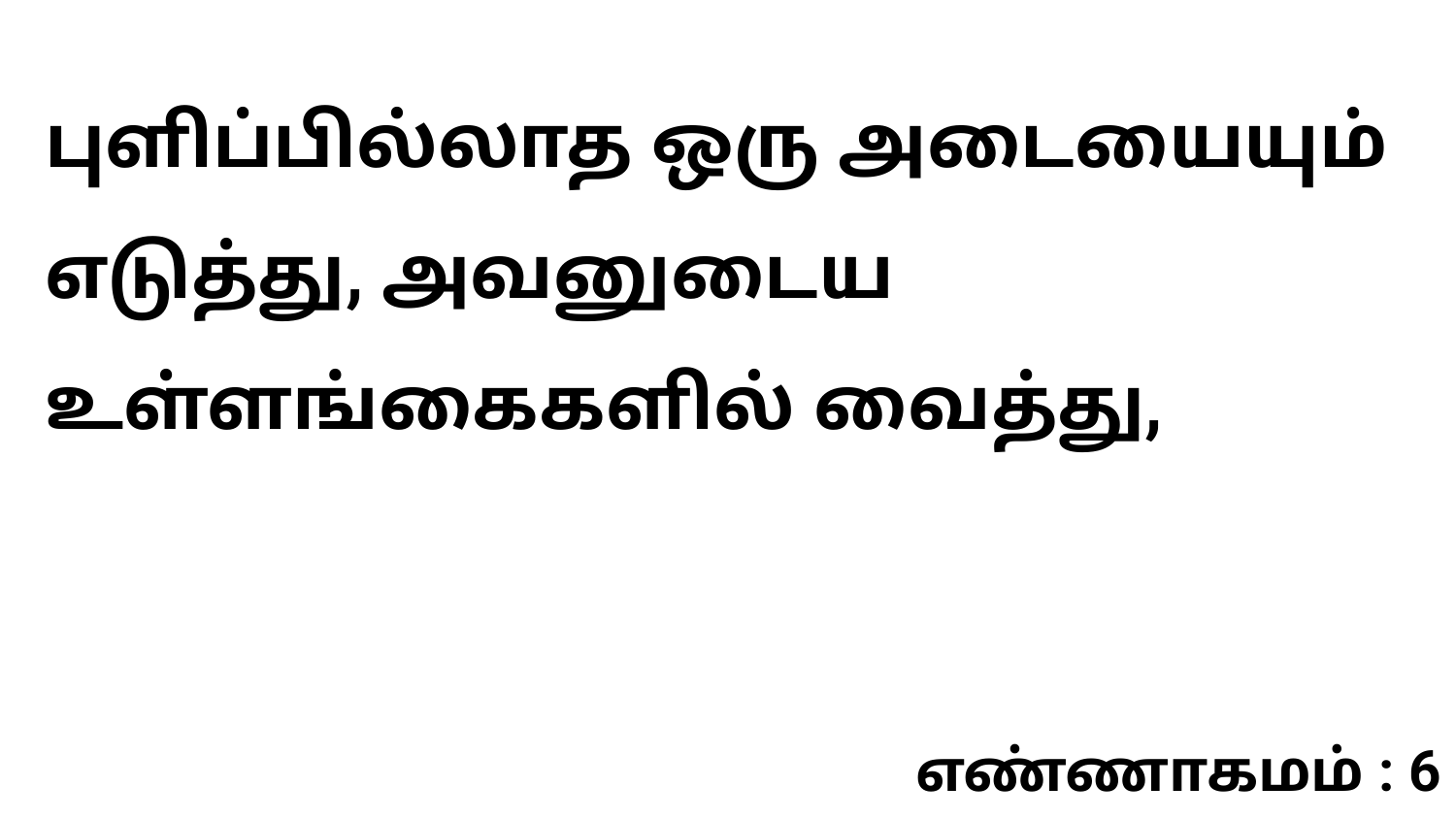

புளிப்பில்லாத ஒரு அடையையும் எடுத்து, அவனுடைய உள்ளங்கைகளில் வைத்து,
எண்ணாகமம் : 6